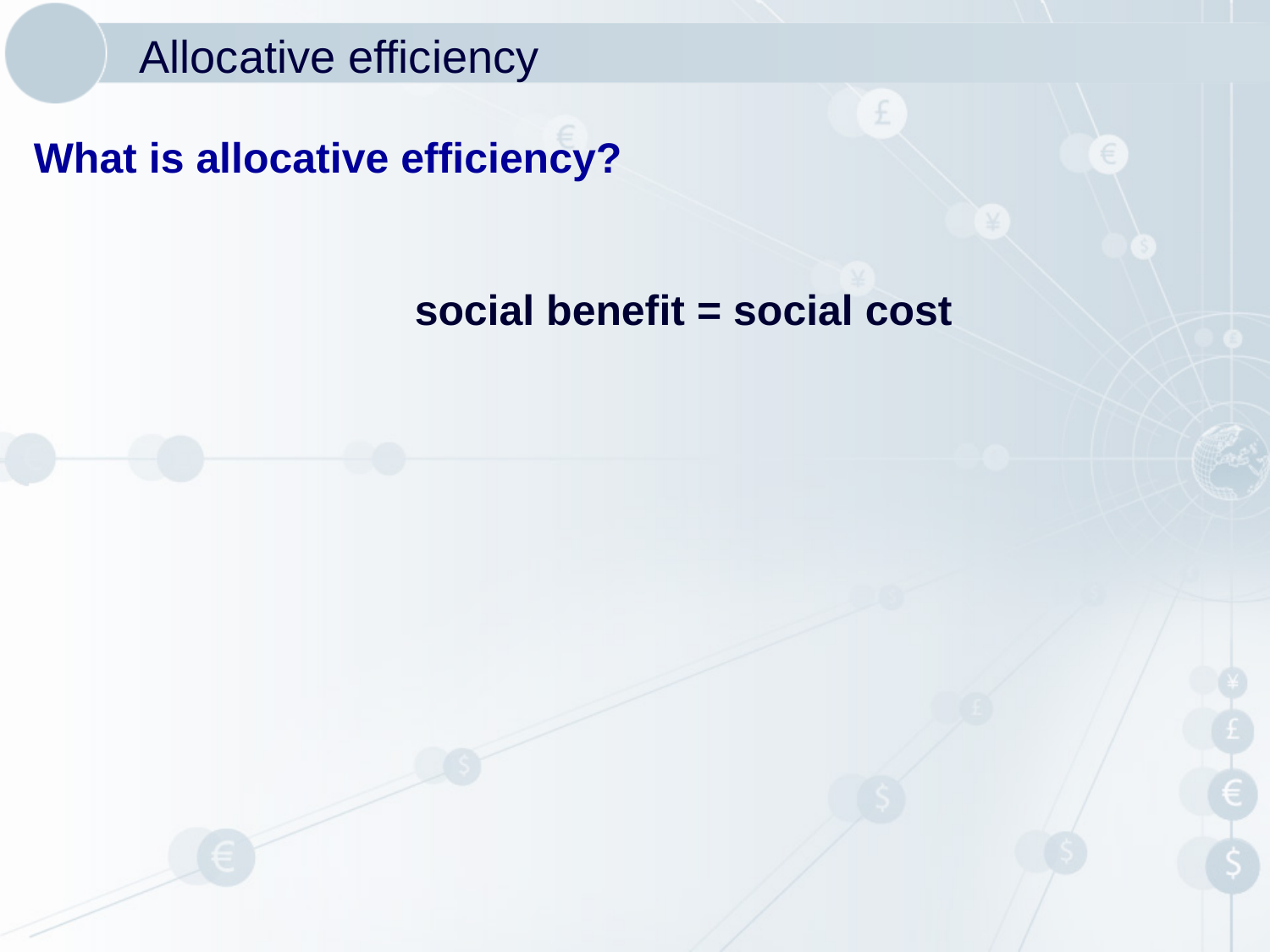

Allocative efficiency

What is allocative efficiency?

			social benefit = social cost